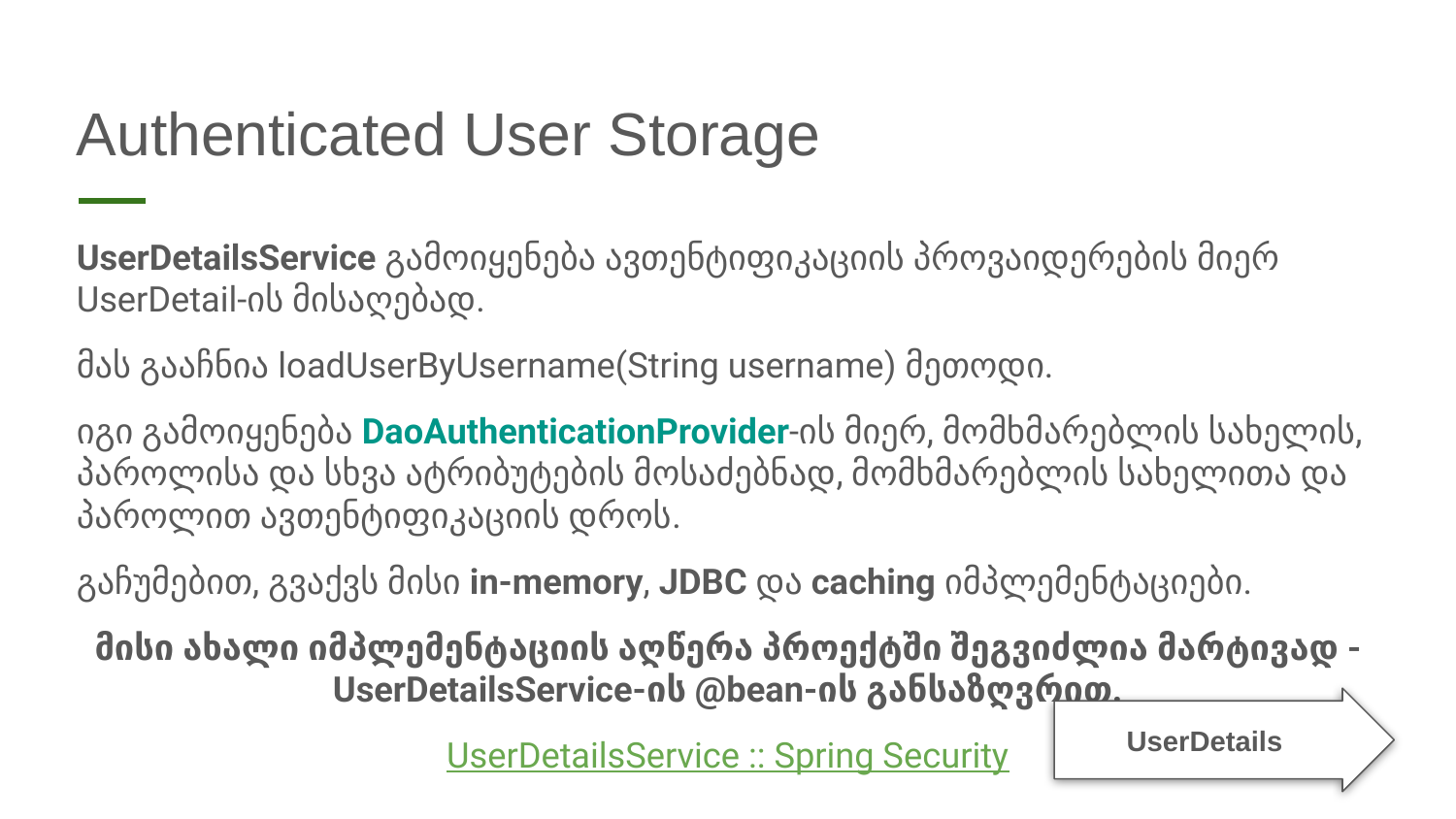

# Authenticated User Storage
UserDetailsService გამოიყენება ავთენტიფიკაციის პროვაიდერების მიერ UserDetail-ის მისაღებად.
მას გააჩნია loadUserByUsername(String username) მეთოდი.
იგი გამოიყენება DaoAuthenticationProvider-ის მიერ, მომხმარებლის სახელის, პაროლისა და სხვა ატრიბუტების მოსაძებნად, მომხმარებლის სახელითა და პაროლით ავთენტიფიკაციის დროს.
გაჩუმებით, გვაქვს მისი in-memory, JDBC და caching იმპლემენტაციები.
მისი ახალი იმპლემენტაციის აღწერა პროექტში შეგვიძლია მარტივად - UserDetailsService-ის @bean-ის განსაზღვრით.
UserDetailsService :: Spring Security
UserDetails